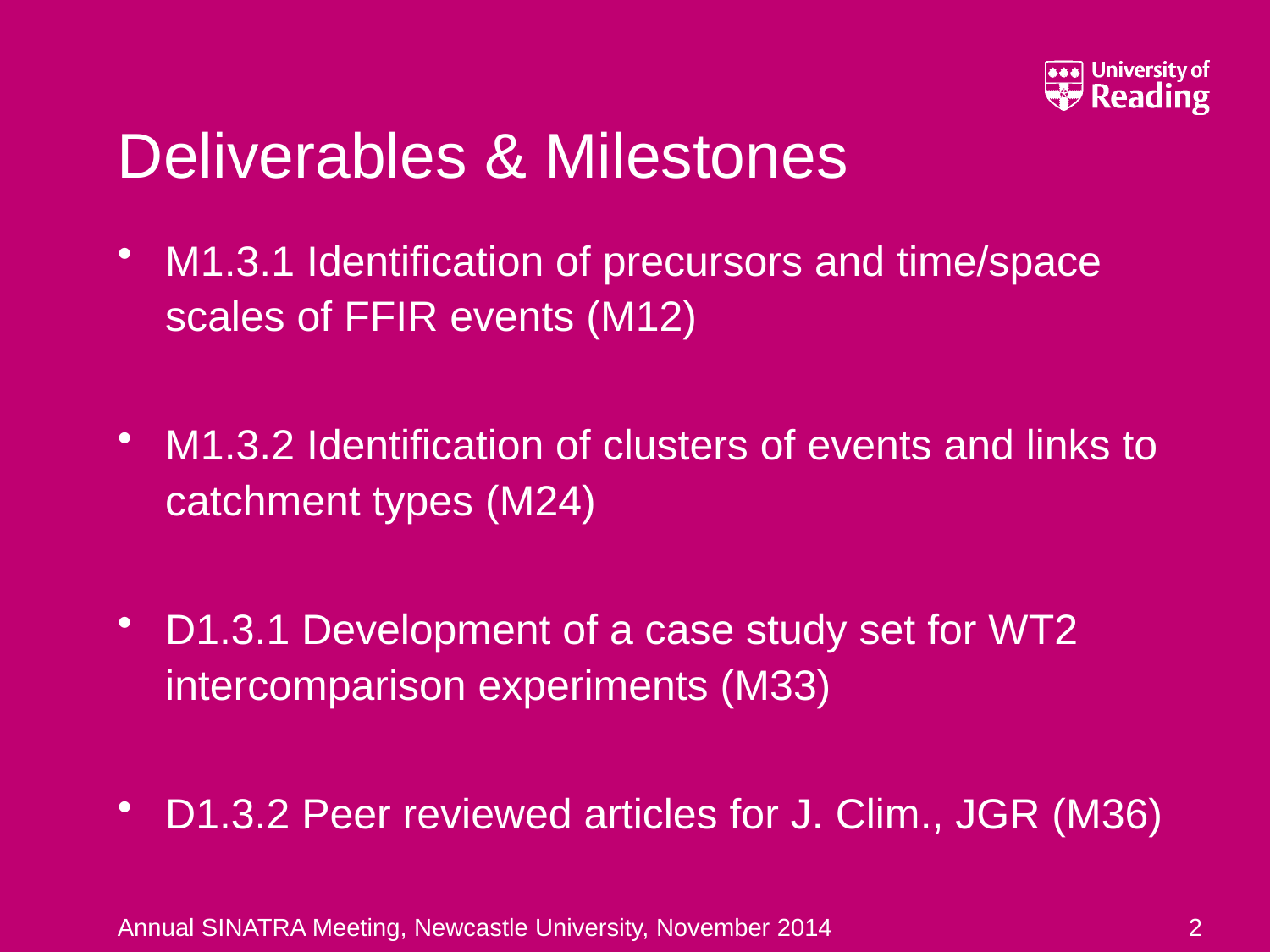

# Deliverables & Milestones
M1.3.1 Identification of precursors and time/space scales of FFIR events (M12)

M1.3.2 Identification of clusters of events and links to catchment types (M24)

D1.3.1 Development of a case study set for WT2 intercomparison experiments (M33)

D1.3.2 Peer reviewed articles for J. Clim., JGR (M36)
2